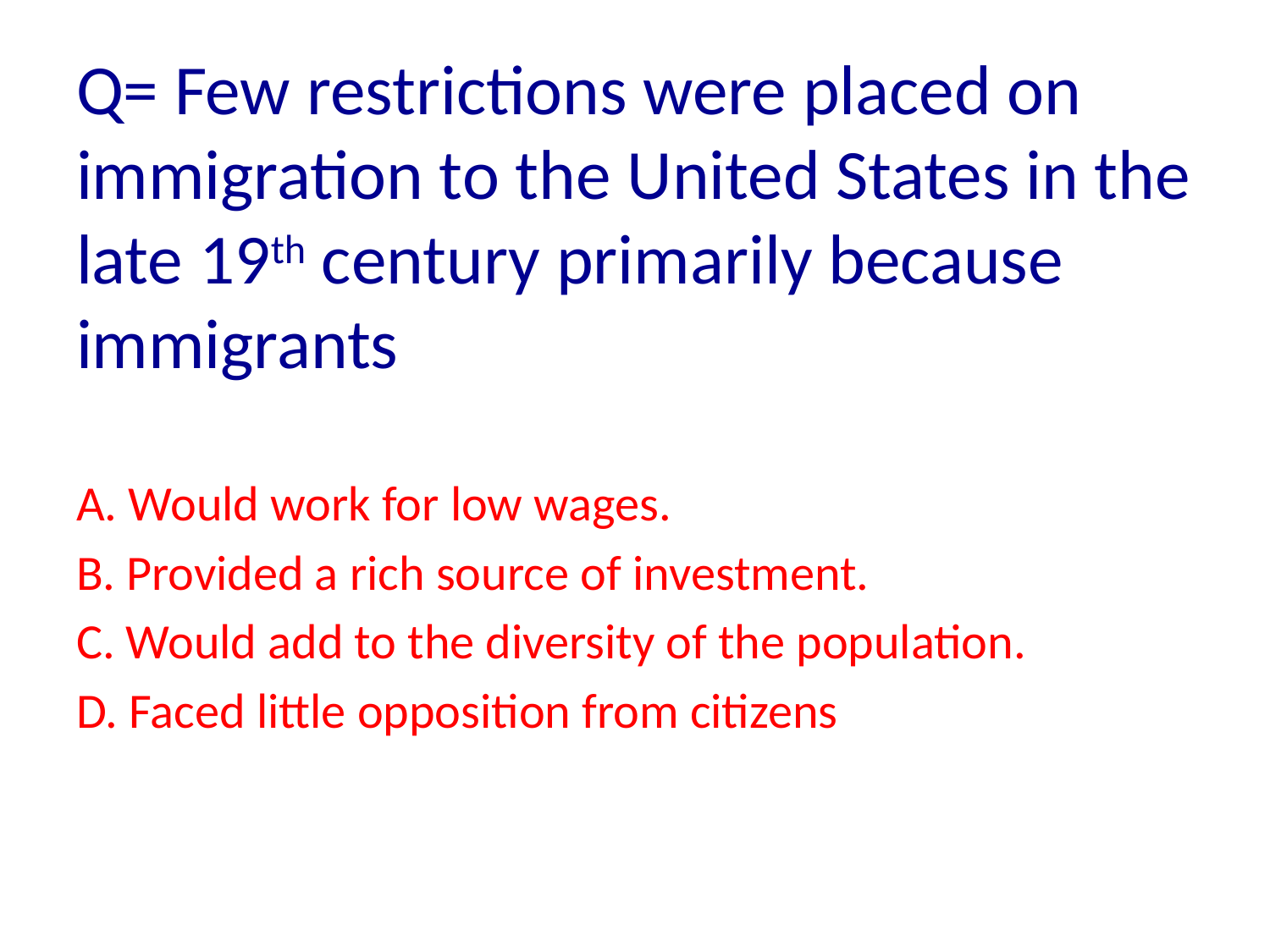

Q= Few restrictions were placed on immigration to the United States in the late 19th century primarily because immigrants

A. Would work for low wages.
B. Provided a rich source of investment.
C. Would add to the diversity of the population.
D. Faced little opposition from citizens